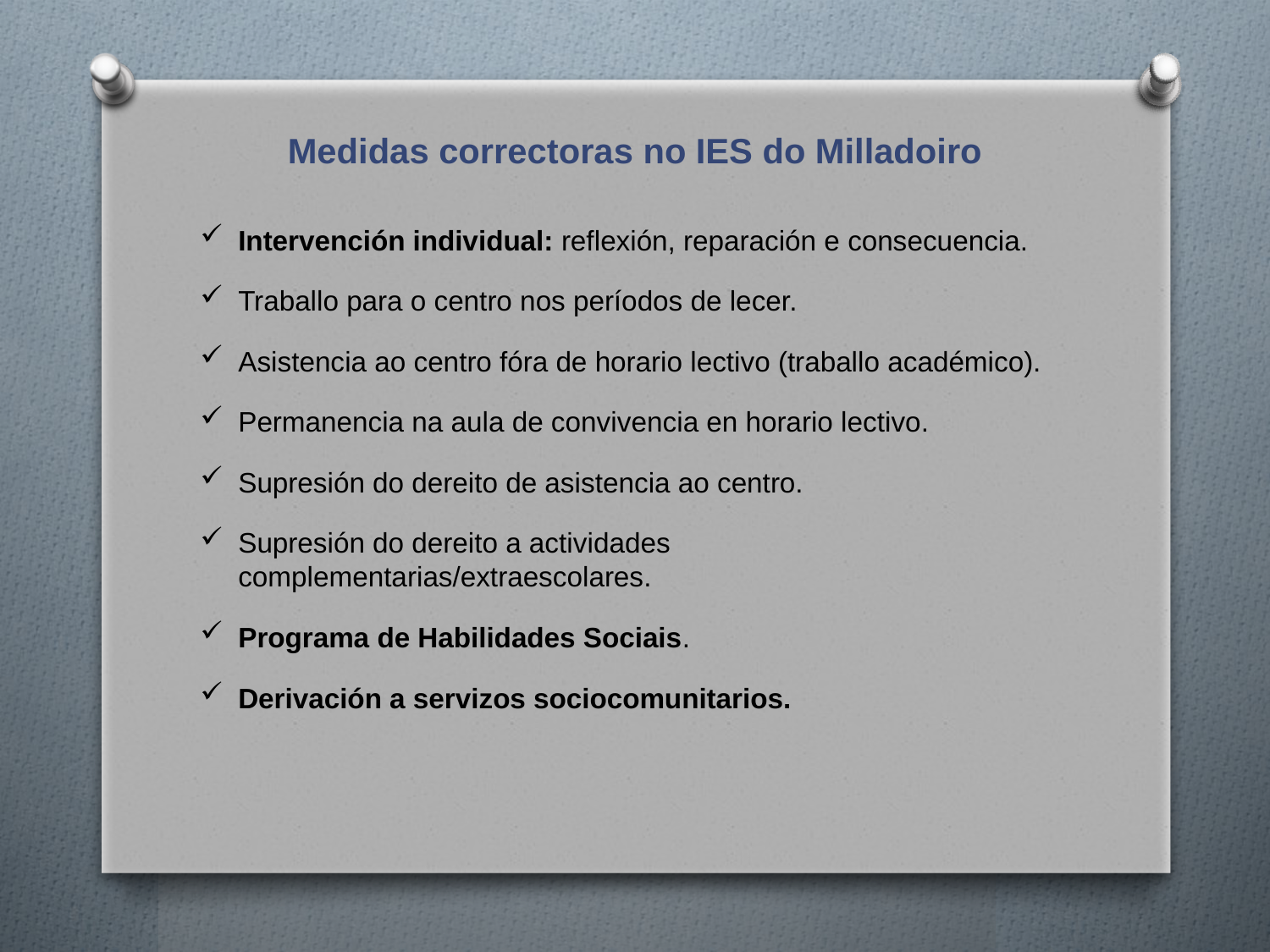

# Medidas correctoras no IES do Milladoiro
Intervención individual: reflexión, reparación e consecuencia.
Traballo para o centro nos períodos de lecer.
Asistencia ao centro fóra de horario lectivo (traballo académico).
Permanencia na aula de convivencia en horario lectivo.
Supresión do dereito de asistencia ao centro.
Supresión do dereito a actividades complementarias/extraescolares.
Programa de Habilidades Sociais.
Derivación a servizos sociocomunitarios.